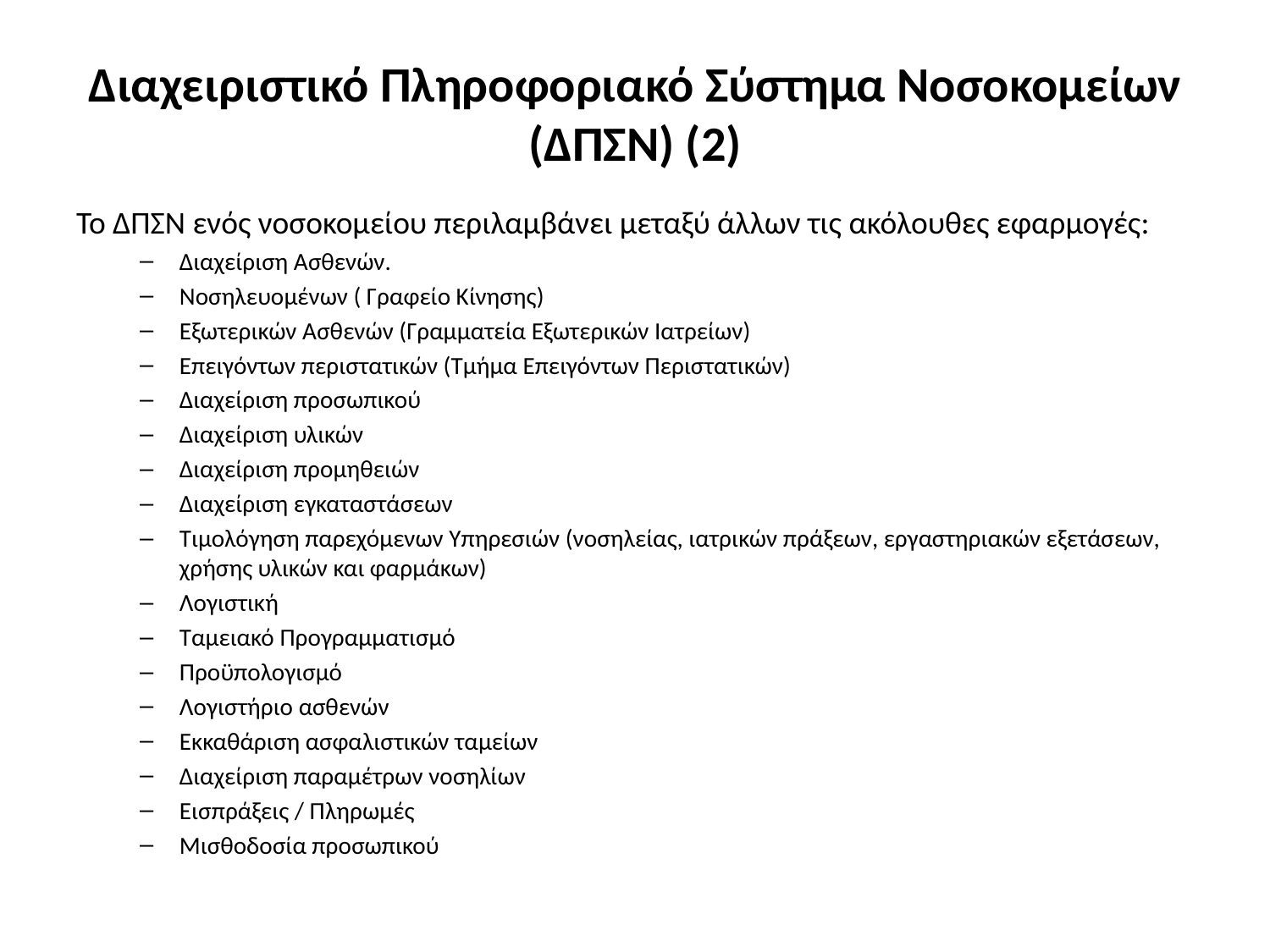

# Διαχειριστικό Πληροφοριακό Σύστημα Νοσοκομείων (ΔΠΣΝ) (2)
Το ΔΠΣΝ ενός νοσοκομείου περιλαμβάνει μεταξύ άλλων τις ακόλουθες εφαρμογές:
Διαχείριση Ασθενών.
Νοσηλευομένων ( Γραφείο Κίνησης)
Εξωτερικών Ασθενών (Γραμματεία Εξωτερικών Ιατρείων)
Επειγόντων περιστατικών (Τμήμα Επειγόντων Περιστατικών)
Διαχείριση προσωπικού
Διαχείριση υλικών
Διαχείριση προμηθειών
Διαχείριση εγκαταστάσεων
Τιμολόγηση παρεχόμενων Υπηρεσιών (νοσηλείας, ιατρικών πράξεων, εργαστηριακών εξετάσεων, χρήσης υλικών και φαρμάκων)
Λογιστική
Ταμειακό Προγραμματισμό
Προϋπολογισμό
Λογιστήριο ασθενών
Εκκαθάριση ασφαλιστικών ταμείων
Διαχείριση παραμέτρων νοσηλίων
Εισπράξεις / Πληρωμές
Μισθοδοσία προσωπικού